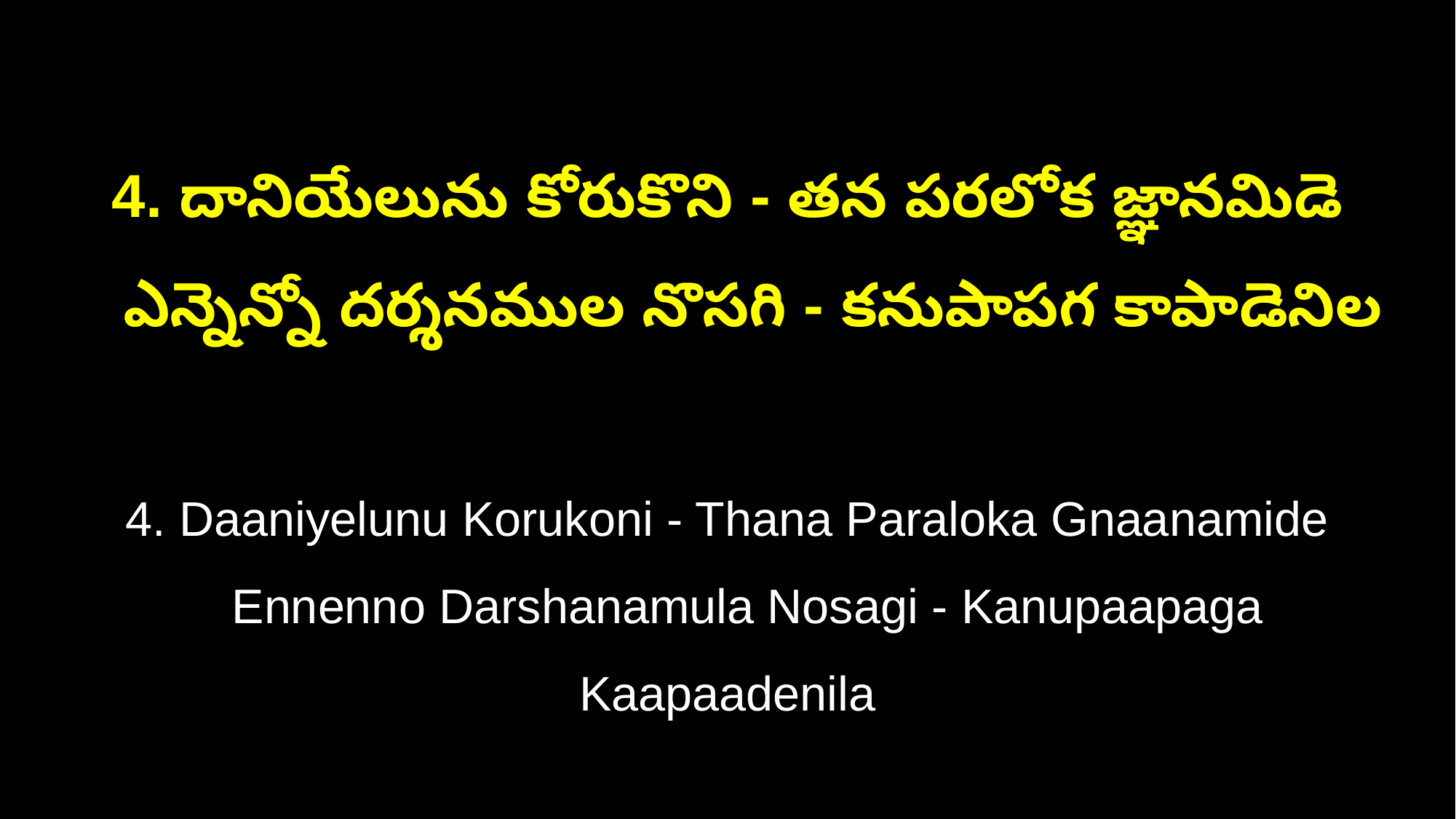

4. దానియేలును కోరుకొని - తన పరలోక జ్ఞానమిడె
   ఎన్నెన్నో దర్శనముల నొసగి - కనుపాపగ కాపాడెనిల
4. Daaniyelunu Korukoni - Thana Paraloka Gnaanamide
   Ennenno Darshanamula Nosagi - Kanupaapaga Kaapaadenila